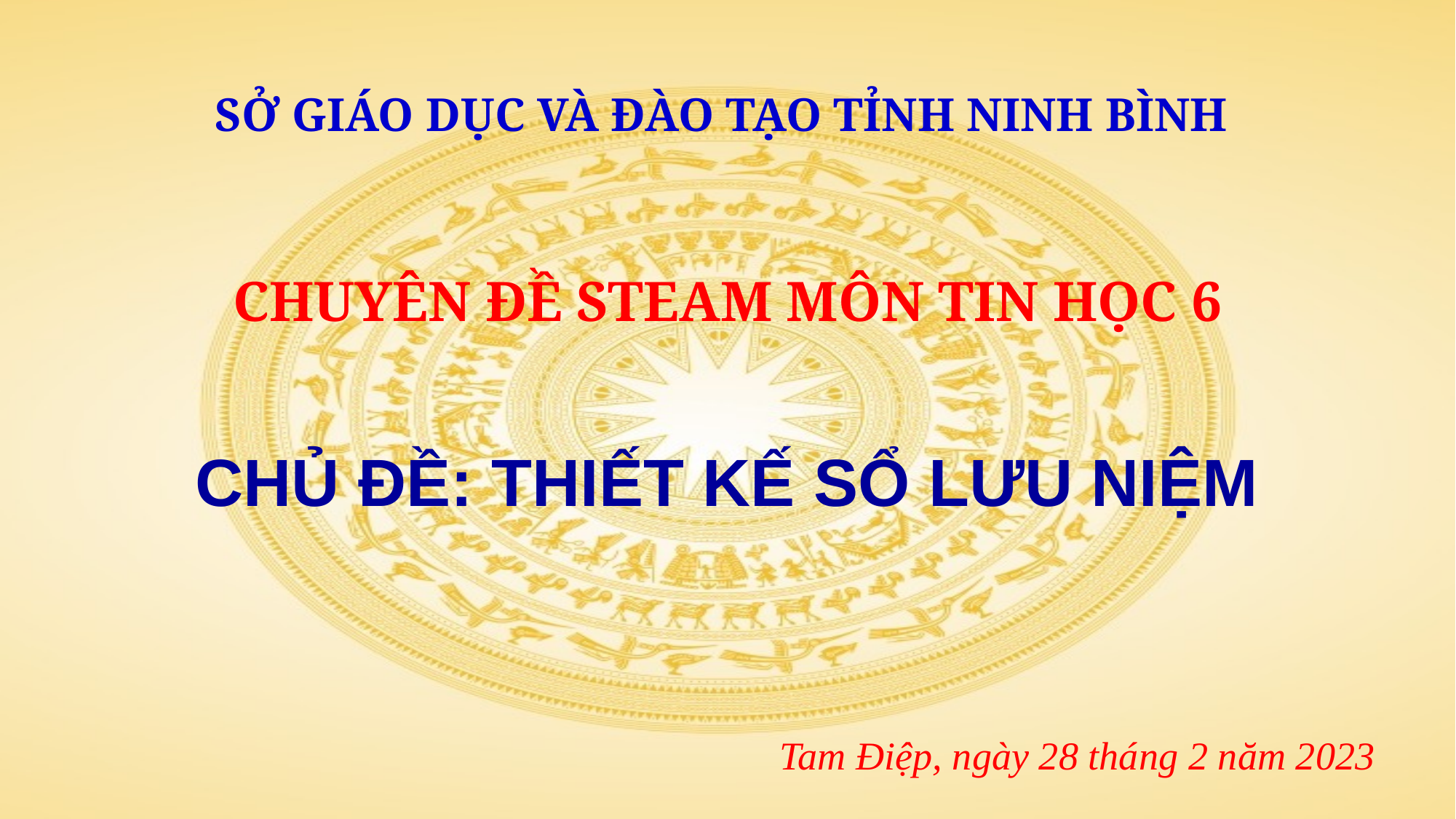

SỞ GIÁO DỤC VÀ ĐÀO TẠO TỈNH NINH BÌNH
CHUYÊN ĐỀ STEAM MÔN TIN HỌC 6
CHỦ ĐỀ: THIẾT KẾ SỔ LƯU NIỆM
Tam Điệp, ngày 28 tháng 2 năm 2023